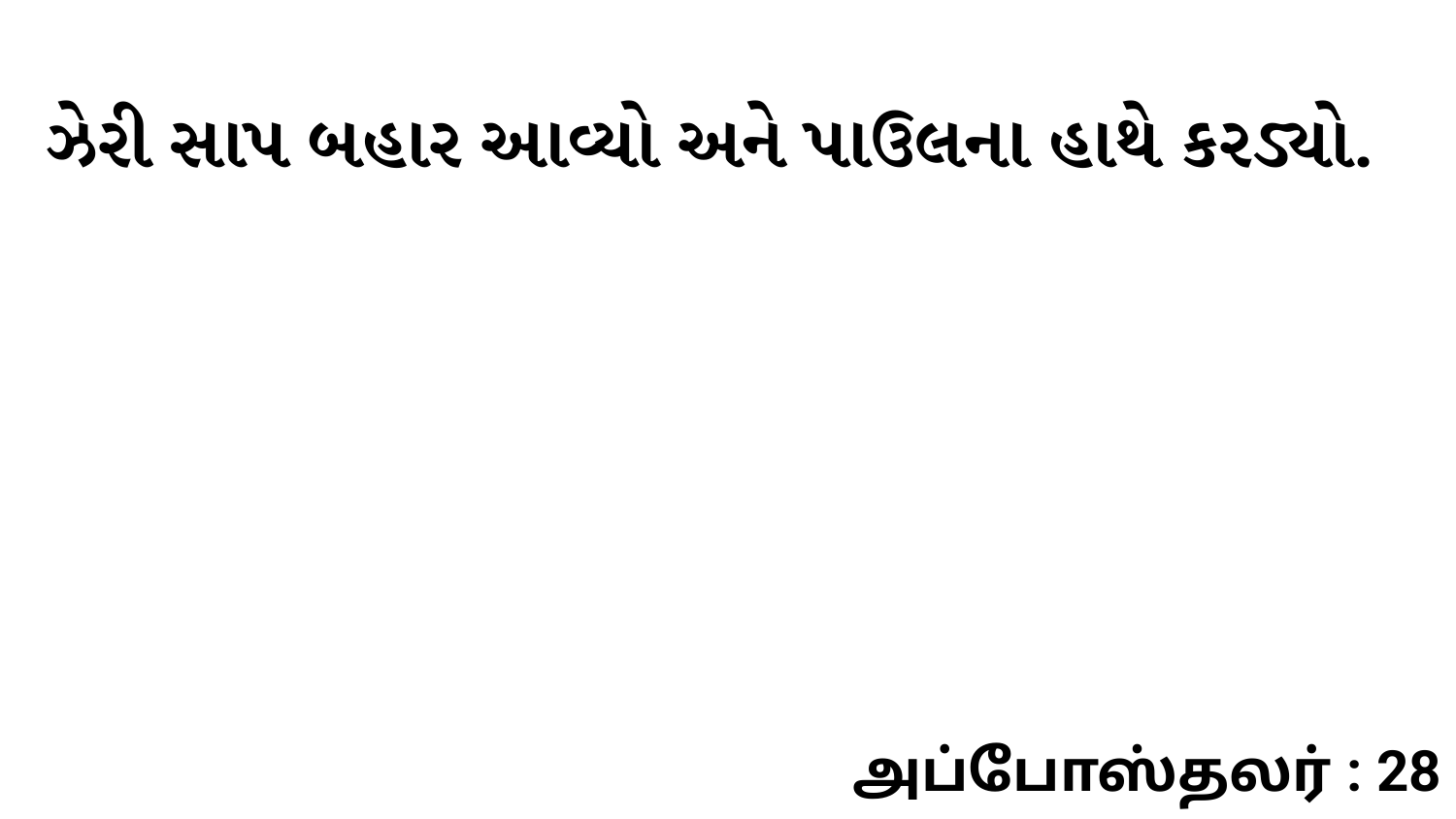

ઝેરી સાપ બહાર આવ્યો અને પાઉલના હાથે કરડ્યો.
அப்போஸ்தலர் : 28